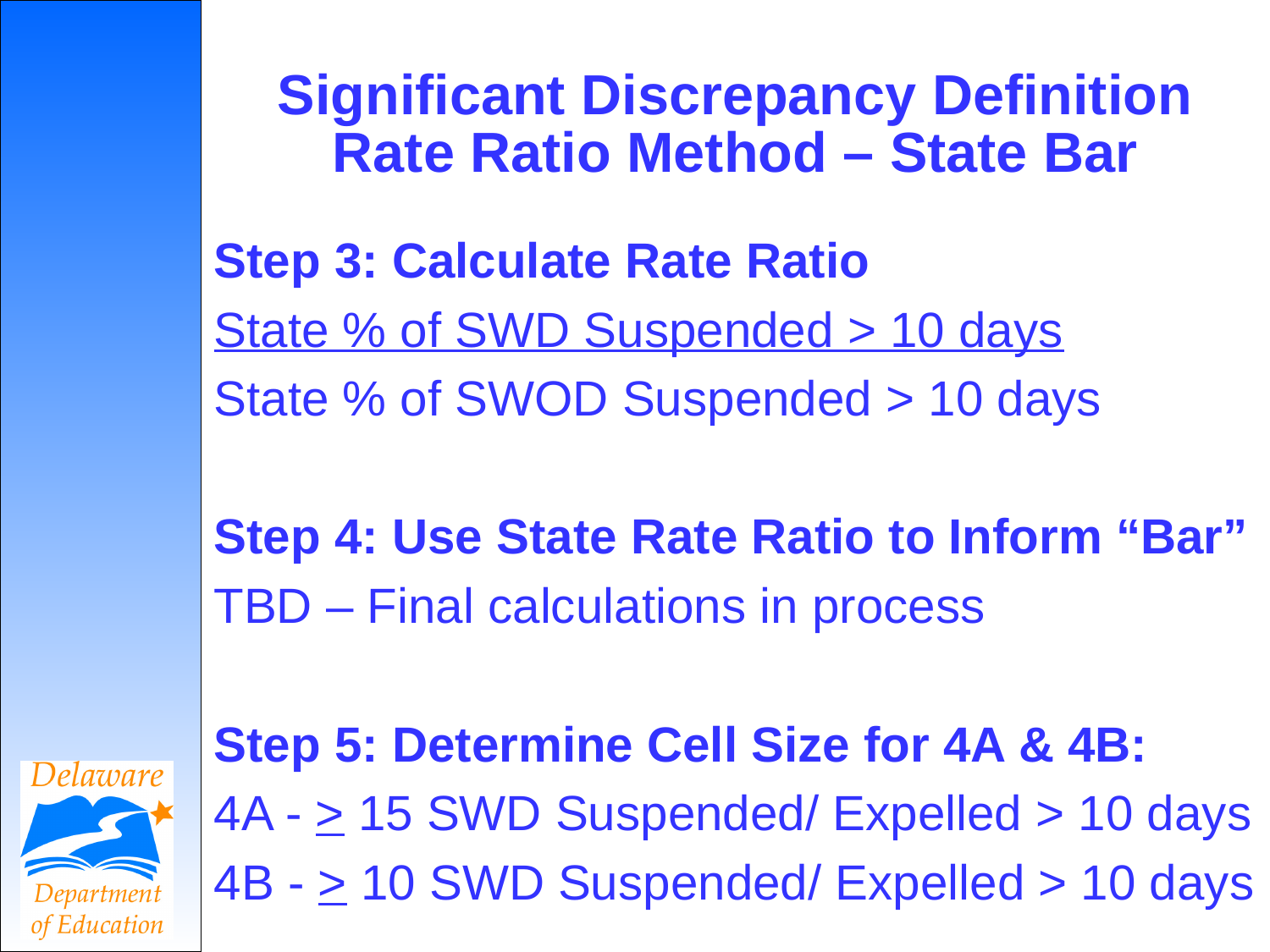

# Significant Discrepancy Definition Rate Ratio Method – State Bar
Step 3: Calculate Rate Ratio
State % of SWD Suspended > 10 days
State % of SWOD Suspended > 10 days

Step 4: Use State Rate Ratio to Inform “Bar”
TBD – Final calculations in process

Step 5: Determine Cell Size for 4A & 4B:
4A - > 15 SWD Suspended/ Expelled > 10 days
4B - > 10 SWD Suspended/ Expelled > 10 days